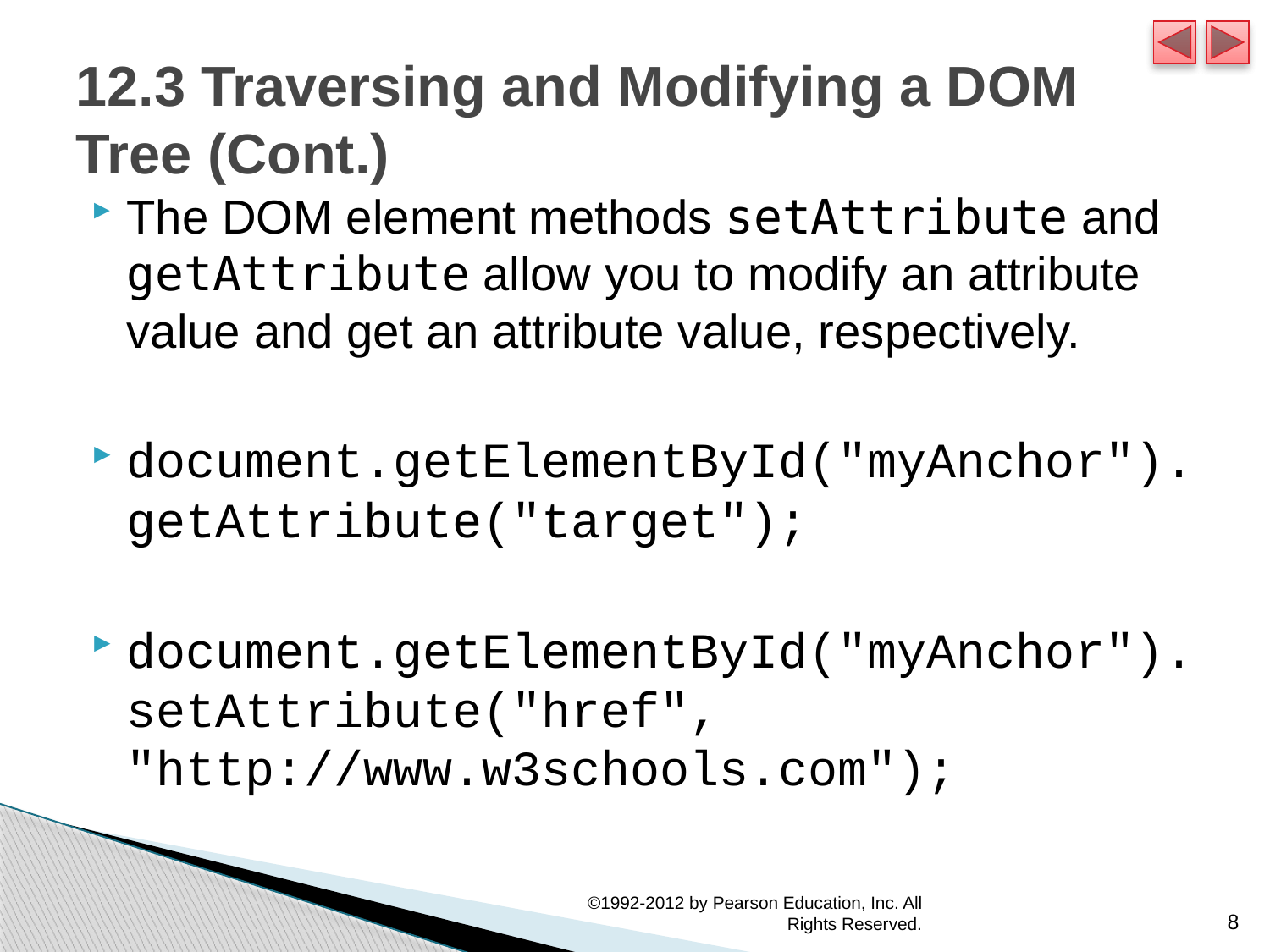

# 12.3 Traversing and Modifying a DOM Tree (Cont.)
The DOM element methods setAttribute and getAttribute allow you to modify an attribute value and get an attribute value, respectively.

document.getElementById("myAnchor").getAttribute("target");

document.getElementById("myAnchor").setAttribute("href", "http://www.w3schools.com");
©1992-2012 by Pearson Education, Inc. All Rights Reserved.
8